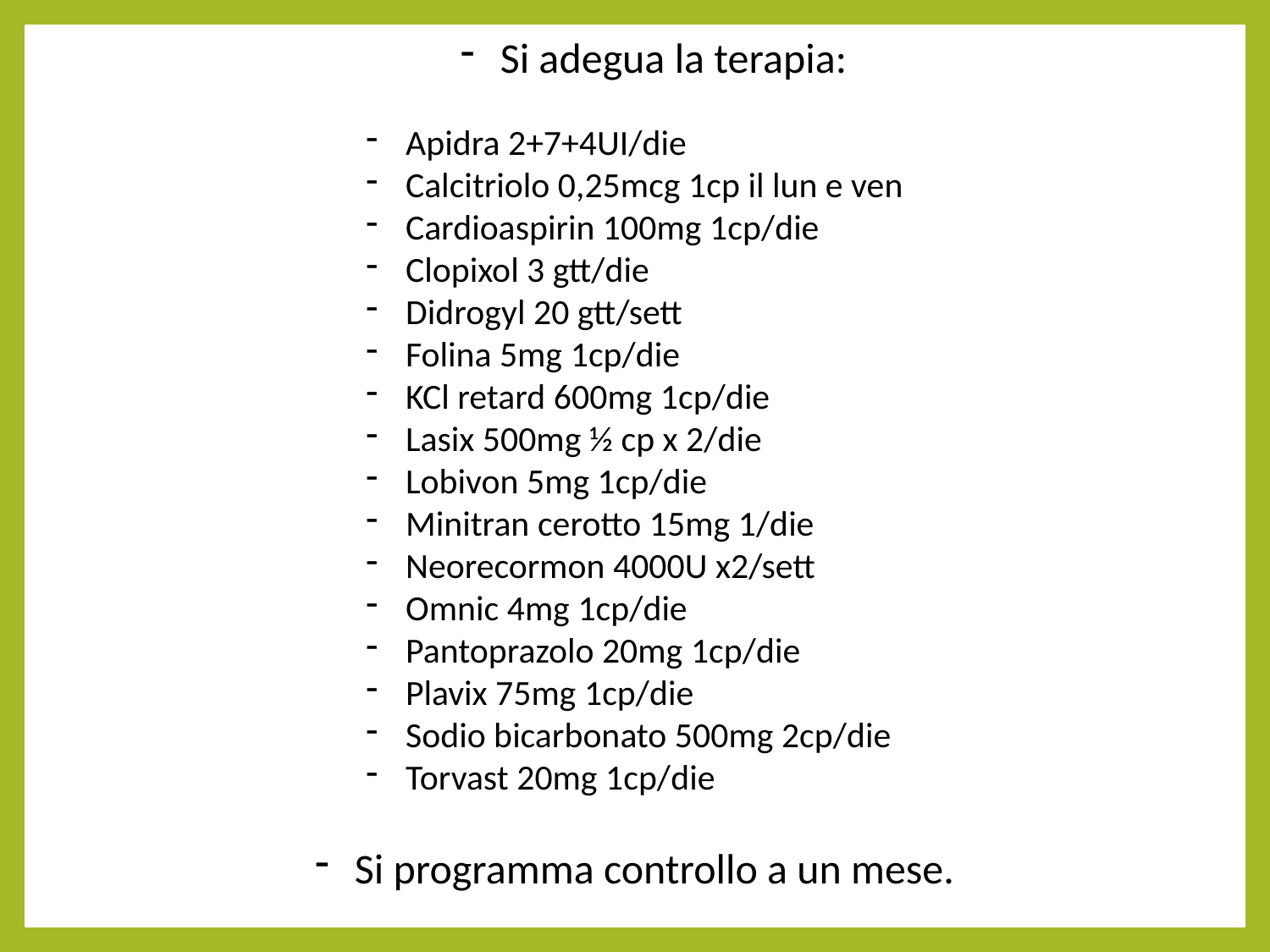

Si adegua la terapia:
Apidra 2+7+4UI/die
Calcitriolo 0,25mcg 1cp il lun e ven
Cardioaspirin 100mg 1cp/die
Clopixol 3 gtt/die
Didrogyl 20 gtt/sett
Folina 5mg 1cp/die
KCl retard 600mg 1cp/die
Lasix 500mg ½ cp x 2/die
Lobivon 5mg 1cp/die
Minitran cerotto 15mg 1/die
Neorecormon 4000U x2/sett
Omnic 4mg 1cp/die
Pantoprazolo 20mg 1cp/die
Plavix 75mg 1cp/die
Sodio bicarbonato 500mg 2cp/die
Torvast 20mg 1cp/die
Si programma controllo a un mese.